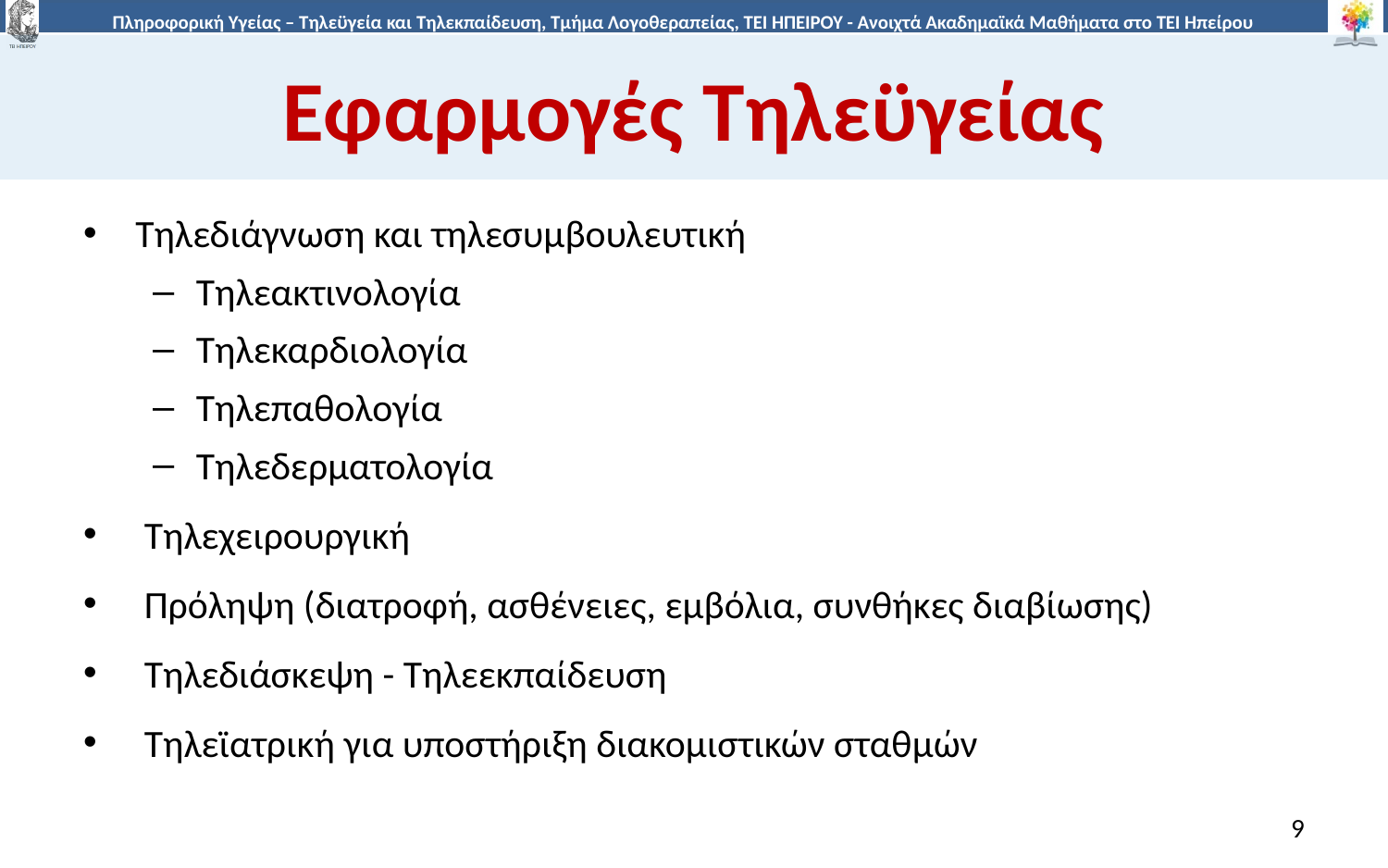

# Εφαρμογές Τηλεϋγείας
Τηλεδιάγνωση και τηλεσυμβουλευτική
Τηλεακτινολογία
Τηλεκαρδιολογία
Τηλεπαθολογία
Τηλεδερματολογία
 Τηλεχειρουργική
 Πρόληψη (διατροφή, ασθένειες, εμβόλια, συνθήκες διαβίωσης)
 Τηλεδιάσκεψη - Τηλεεκπαίδευση
 Τηλεϊατρική για υποστήριξη διακομιστικών σταθμών
9